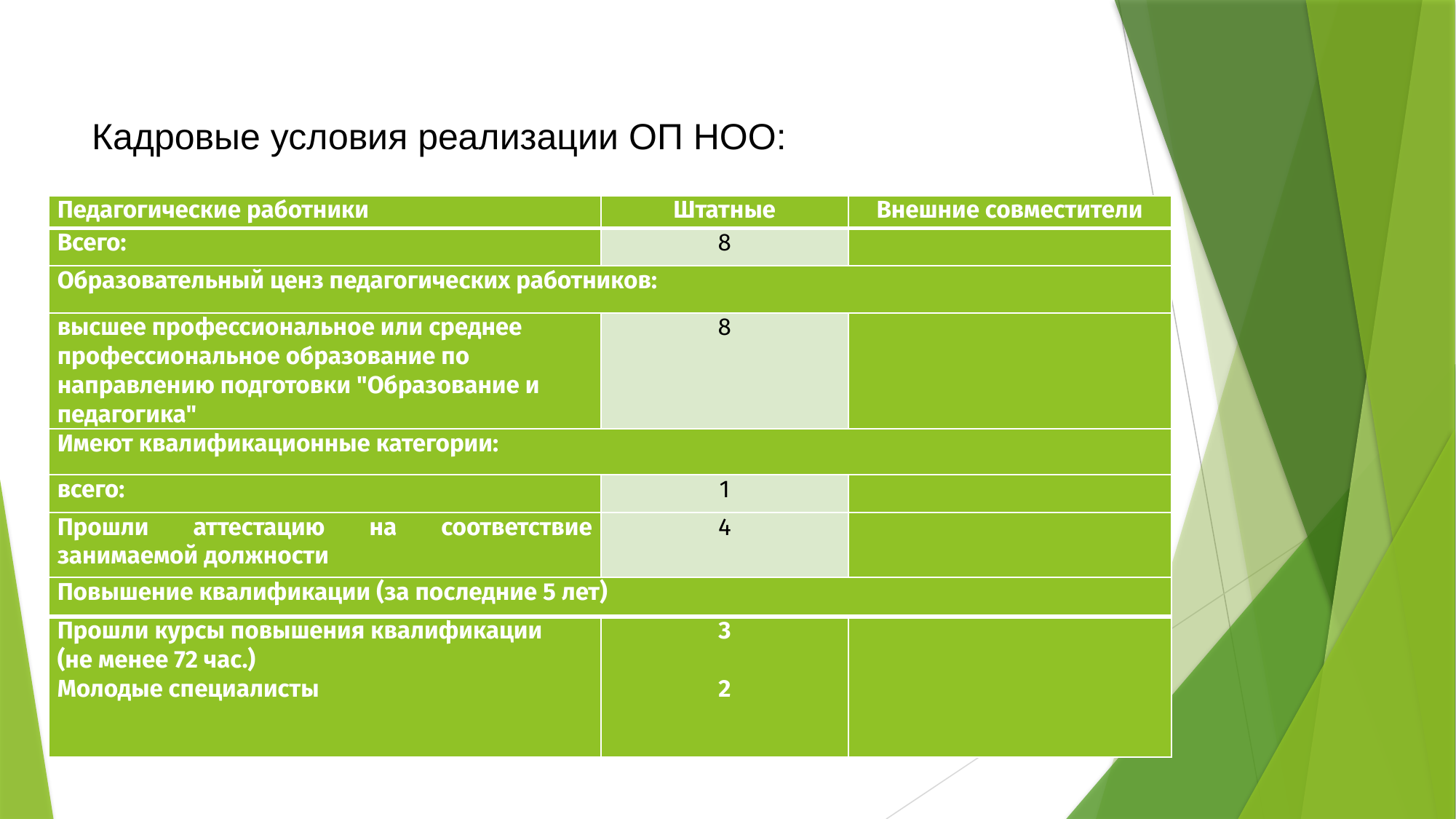

# Кадровые условия реализации ОП НОО:

| Педагогические работники | Штатные | Внешние совместители |
| --- | --- | --- |
| Всего: | 8 |  |
| Образовательный ценз педагогических работников: |  |  |
| высшее профессиональное или среднее профессиональное образование по направлению подготовки "Образование и педагогика" | 8 |  |
| Имеют квалификационные категории: |  |  |
| всего: | 1 |  |
| Прошли аттестацию на соответствие занимаемой должности | 4 |  |
| Повышение квалификации (за последние 5 лет) |  |  |
| Прошли курсы повышения квалификации (не менее 72 час.) Молодые специалисты | 3   2 |  |